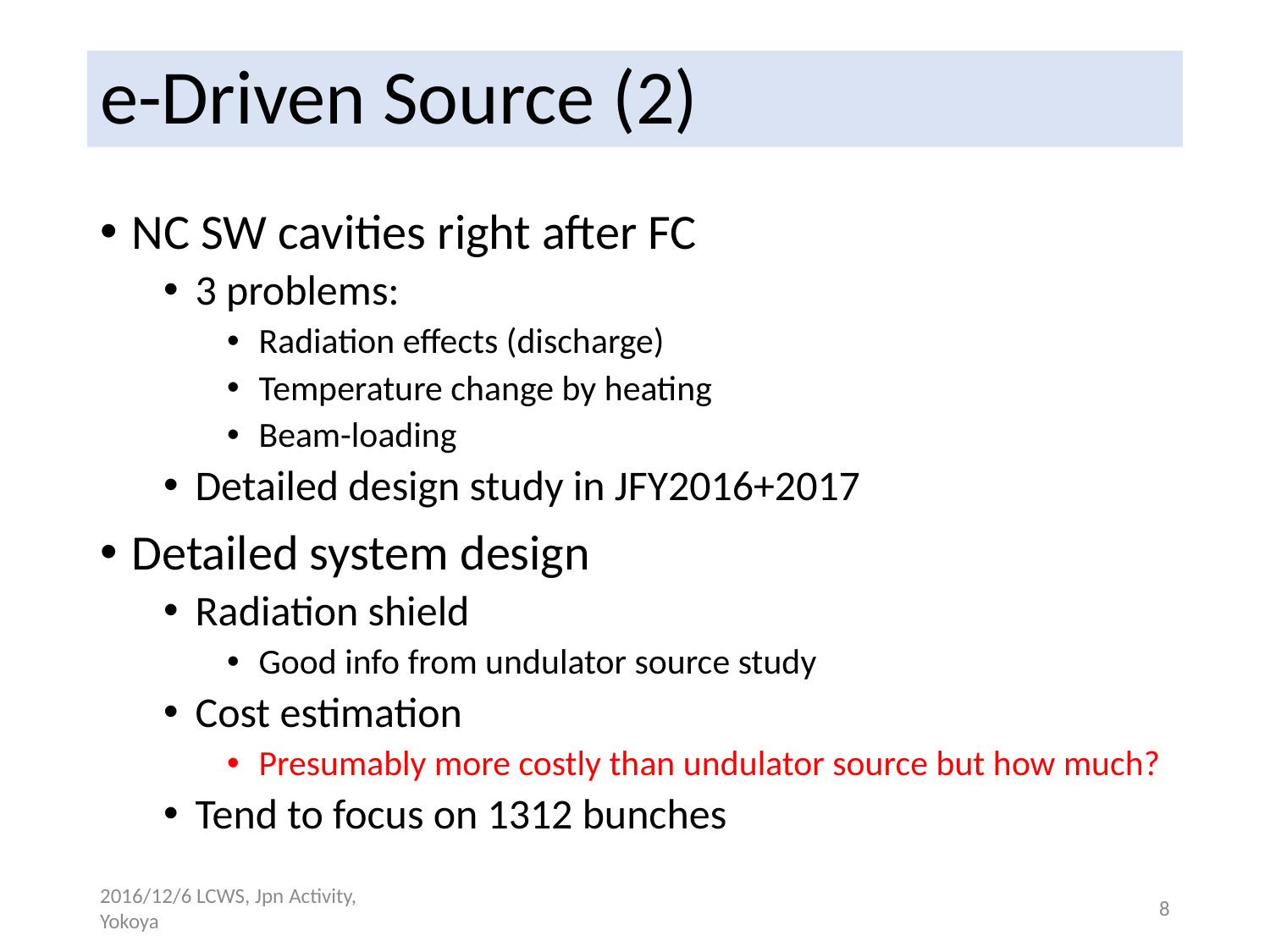

# e-Driven Source (2)
NC SW cavities right after FC
3 problems:
Radiation effects (discharge)
Temperature change by heating
Beam-loading
Detailed design study in JFY2016+2017
Detailed system design
Radiation shield
Good info from undulator source study
Cost estimation
Presumably more costly than undulator source but how much?
Tend to focus on 1312 bunches
2016/12/6 LCWS, Jpn Activity, Yokoya
8